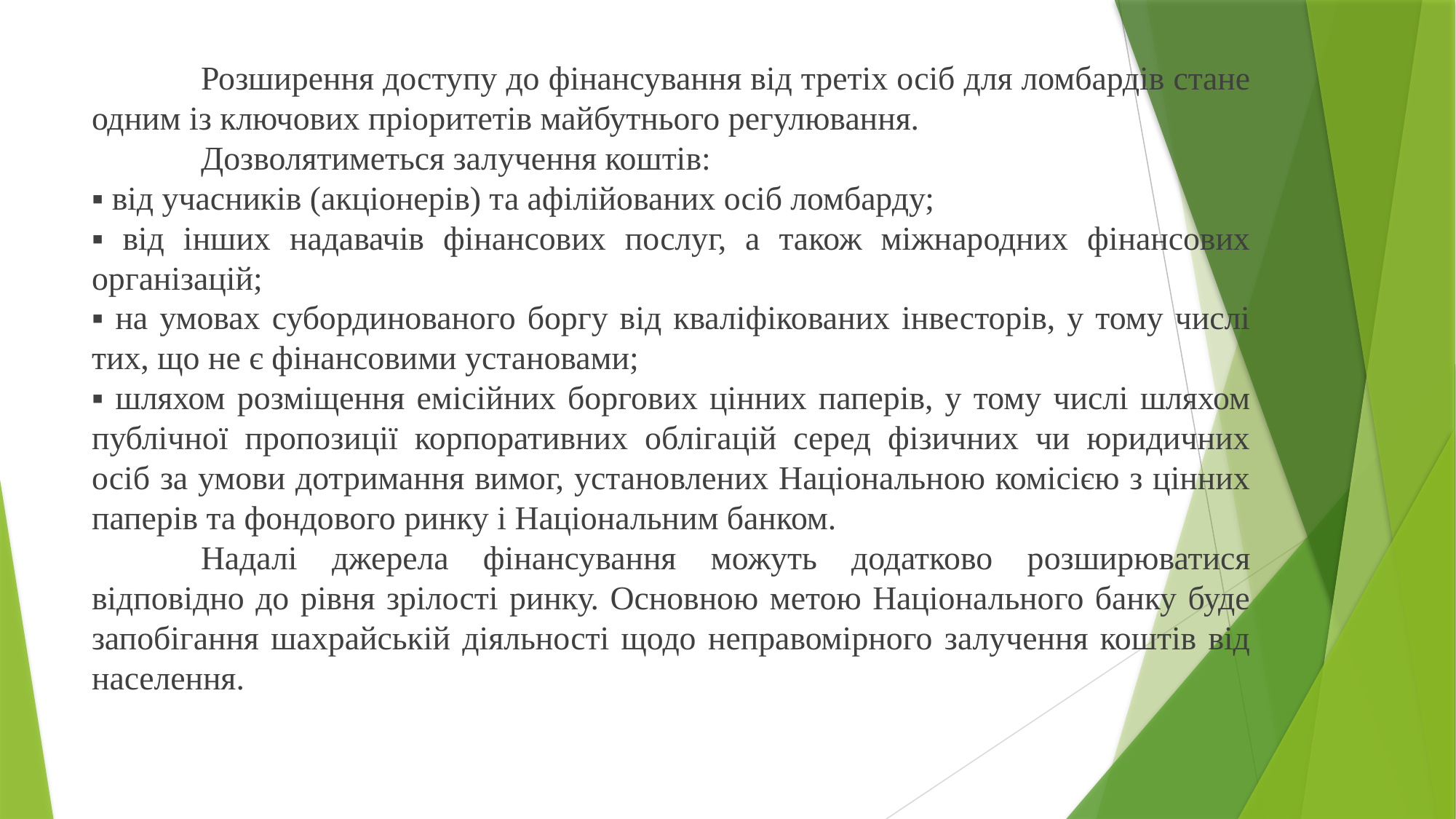

Розширення доступу до фінансування від третіх осіб для ломбардів стане одним із ключових пріоритетів майбутнього регулювання.
	Дозволятиметься залучення коштів:
▪ від учасників (акціонерів) та афілійованих осіб ломбарду;
▪ від інших надавачів фінансових послуг, а також міжнародних фінансових організацій;
▪ на умовах субординованого боргу від кваліфікованих інвесторів, у тому числі тих, що не є фінансовими установами;
▪ шляхом розміщення емісійних боргових цінних паперів, у тому числі шляхом публічної пропозиції корпоративних облігацій серед фізичних чи юридичних осіб за умови дотримання вимог, установлених Національною комісією з цінних паперів та фондового ринку і Національним банком.
	Надалі джерела фінансування можуть додатково розширюватися відповідно до рівня зрілості ринку. Основною метою Національного банку буде запобігання шахрайській діяльності щодо неправомірного залучення коштів від населення.